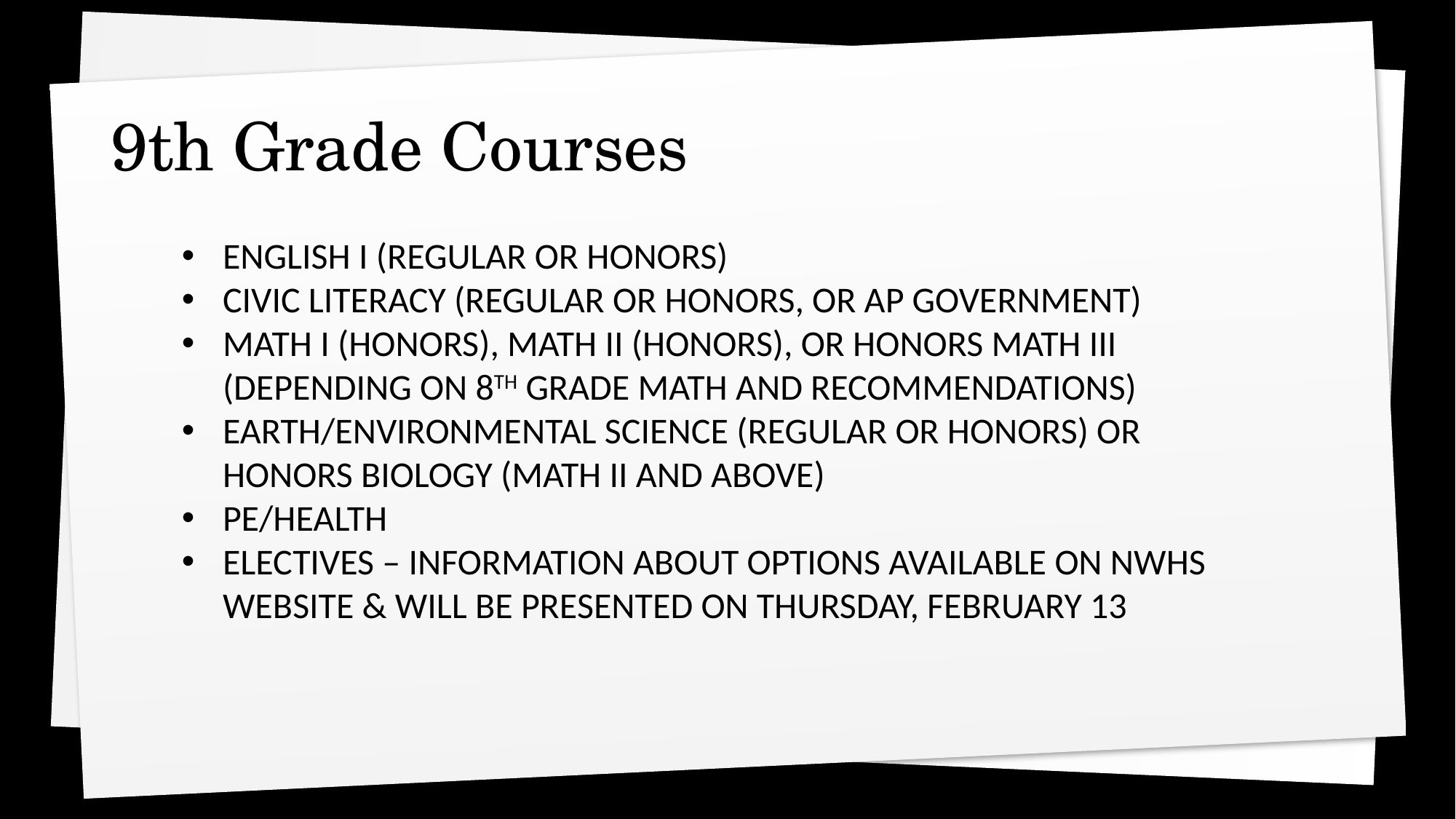

# 9th Grade Courses
English I (Regular or Honors)
Civic Literacy (Regular or Honors, OR AP Government)
Math I (Honors), Math II (Honors), or Honors Math III (depending on 8th grade math and recommendations)
Earth/Environmental Science (Regular or Honors) OR Honors Biology (Math II and above)
PE/Health
Electives – Information about Options available on NWHS Website & will be presented on Thursday, February 13